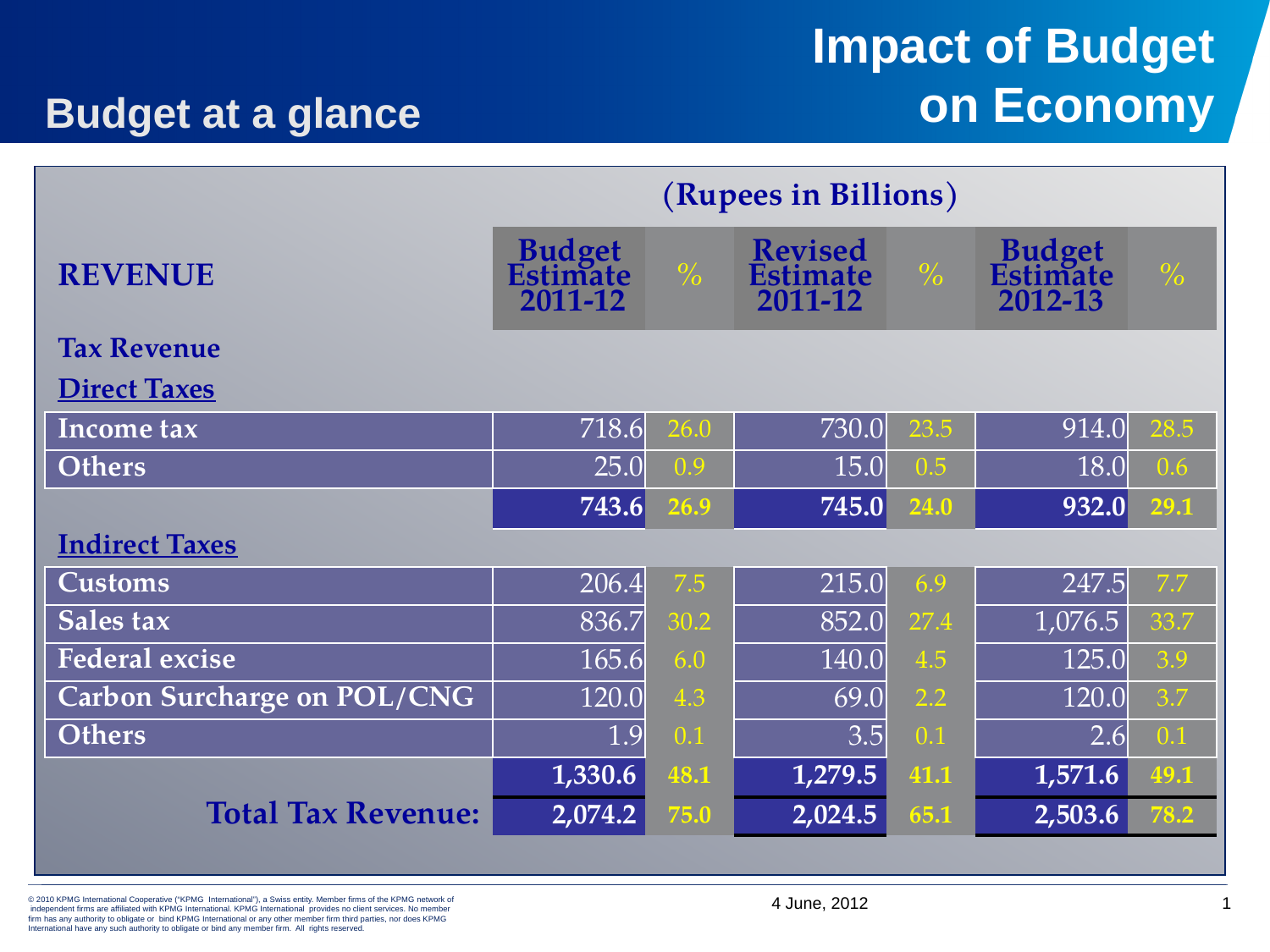

# Impact of Budget on Economy
Budget at a glance

|  | (Rupees in Billions) |  |  |  |  |  |
| --- | --- | --- | --- | --- | --- | --- |
| REVENUE | Budget Estimate 2011-12 | % | Revised Estimate 2011-12 | % | Budget Estimate 2012-13 | % |
| Tax Revenue |  |  |  |  |  |  |
| Direct Taxes |  |  |  |  |  |  |
| Income tax | 718.6 | 26.0 | 730.0 | 23.5 | 914.0 | 28.5 |
| Others | 25.0 | 0.9 | 15.0 | 0.5 | 18.0 | 0.6 |
|  | 743.6 | 26.9 | 745.0 | 24.0 | 932.0 | 29.1 |
| Indirect Taxes |  |  |  |  |  |  |
| Customs | 206.4 | 7.5 | 215.0 | 6.9 | 247.5 | 7.7 |
| Sales tax | 836.7 | 30.2 | 852.0 | 27.4 | 1,076.5 | 33.7 |
| Federal excise | 165.6 | 6.0 | 140.0 | 4.5 | 125.0 | 3.9 |
| Carbon Surcharge on POL/CNG | 120.0 | 4.3 | 69.0 | 2.2 | 120.0 | 3.7 |
| Others | 1.9 | 0.1 | 3.5 | 0.1 | 2.6 | 0.1 |
|  | 1,330.6 | 48.1 | 1,279.5 | 41.1 | 1,571.6 | 49.1 |
| Total Tax Revenue: | 2,074.2 | 75.0 | 2,024.5 | 65.1 | 2,503.6 | 78.2 |
4 June, 2012
1